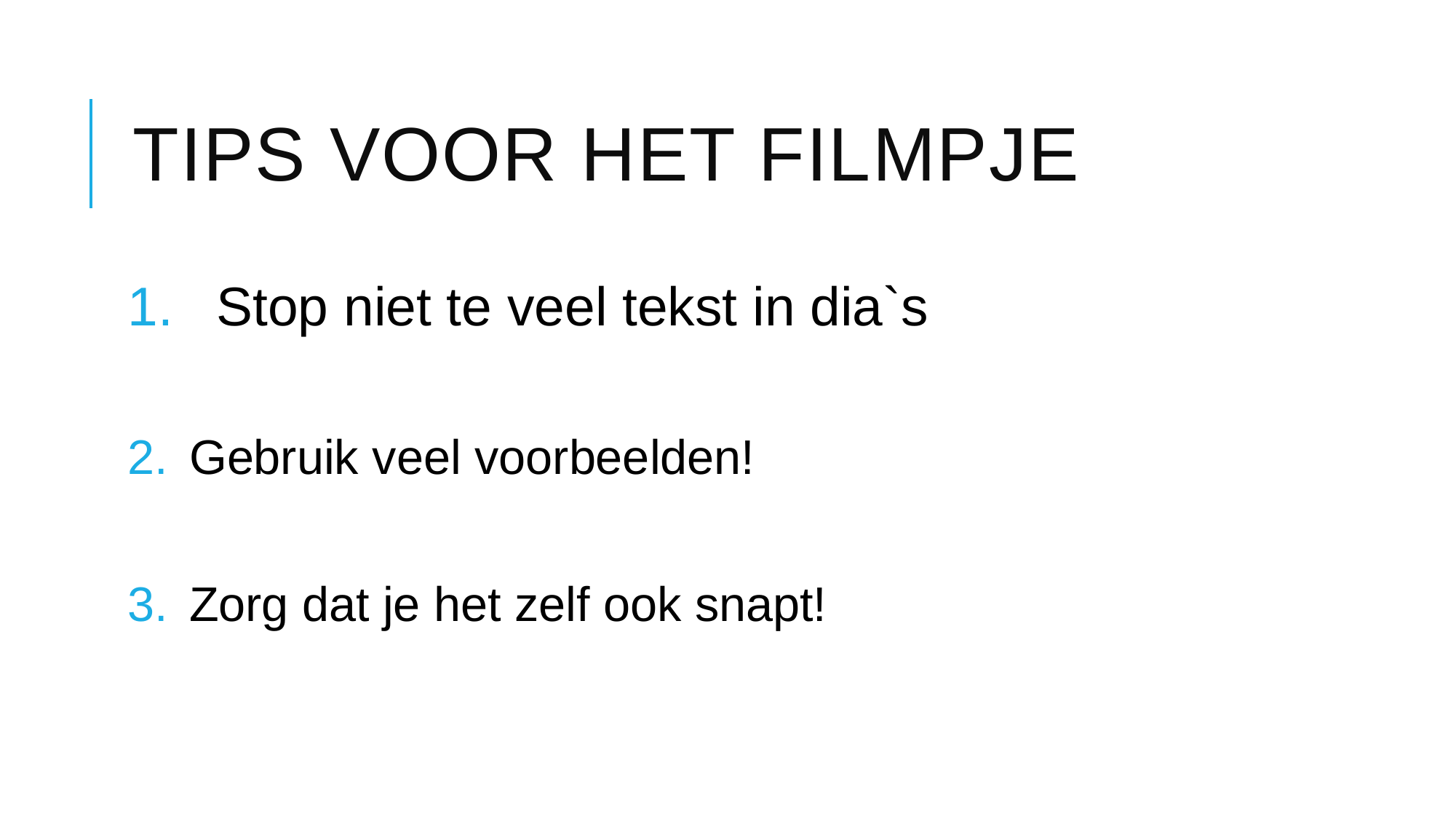

# Tips voor het filmpje
Stop niet te veel tekst in dia`s

Gebruik veel voorbeelden!

Zorg dat je het zelf ook snapt!